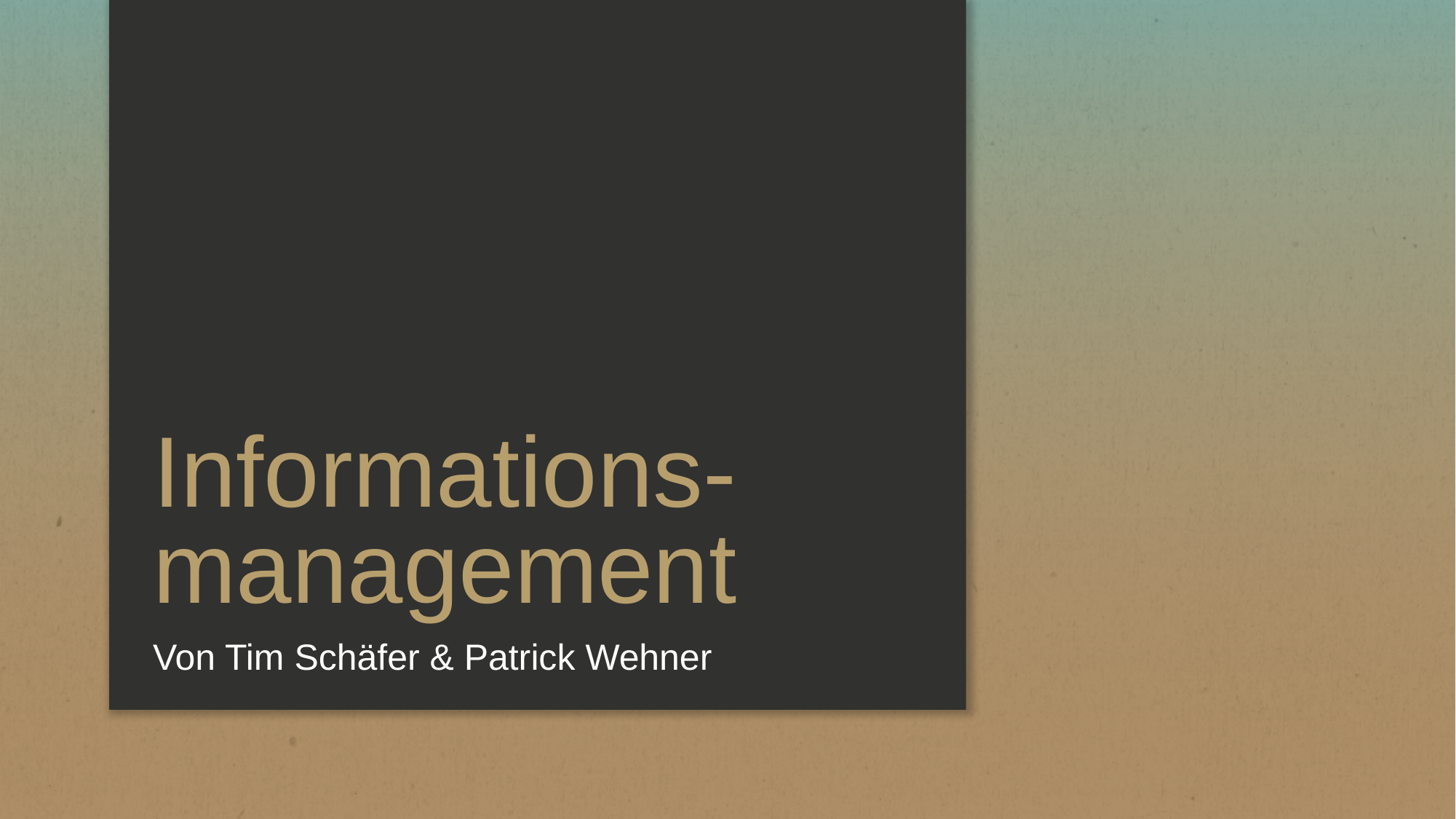

# Informations-management
Von Tim Schäfer & Patrick Wehner